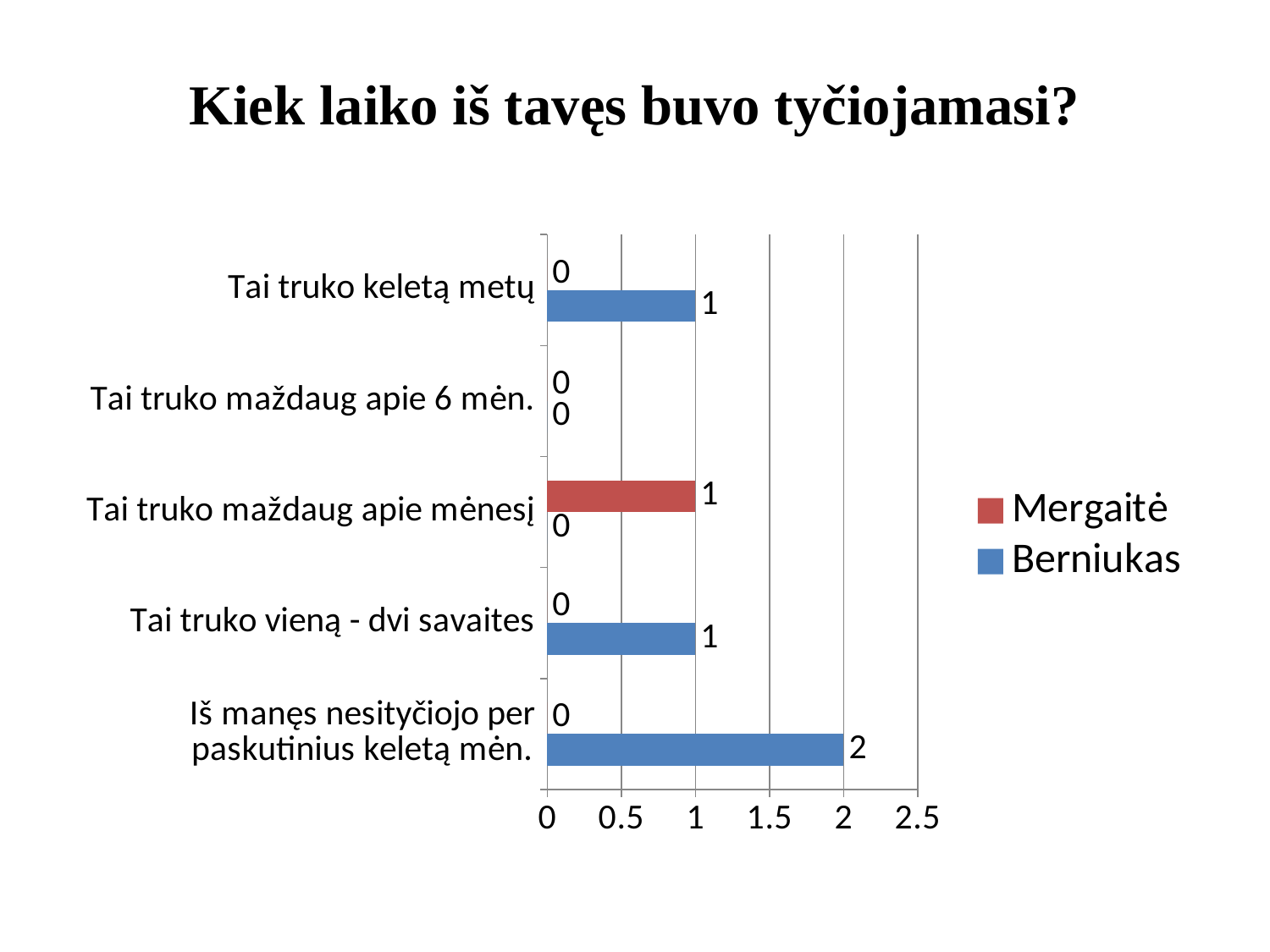

# Kiek laiko iš tavęs buvo tyčiojamasi?

### Chart

| Category | Berniukas | Mergaitė |
|---|---|---|
| Iš manęs nesityčiojo per paskutinius keletą mėn. | 2.0 | 0.0 |
| Tai truko vieną - dvi savaites | 1.0 | 0.0 |
| Tai truko maždaug apie mėnesį | 0.0 | 1.0 |
| Tai truko maždaug apie 6 mėn. | 0.0 | 0.0 |
| Tai truko keletą metų | 1.0 | 0.0 |